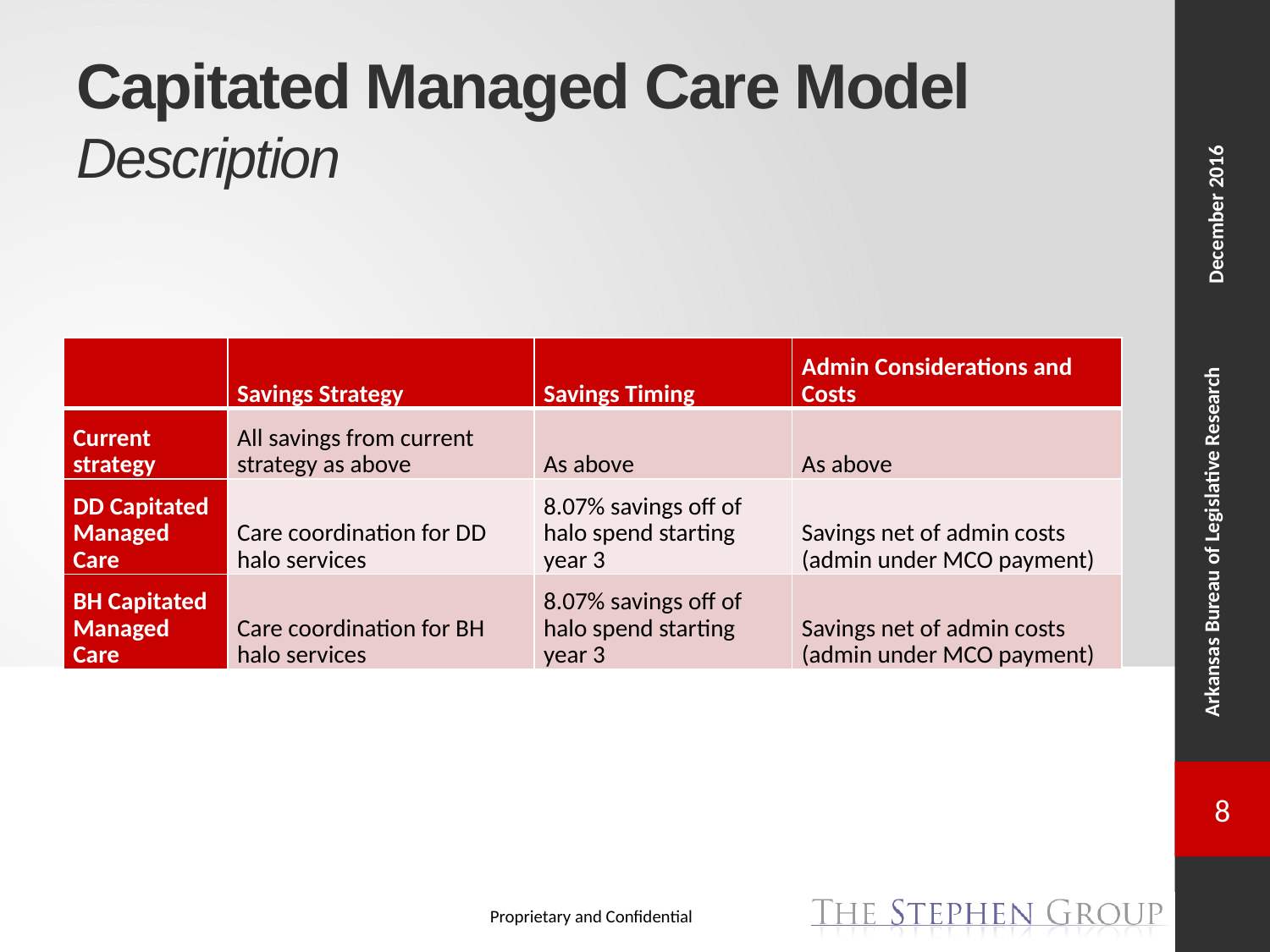

# Capitated Managed Care Model Description
|  | Savings Strategy | Savings Timing | Admin Considerations and Costs |
| --- | --- | --- | --- |
| Current strategy | All savings from current strategy as above | As above | As above |
| DD Capitated Managed Care | Care coordination for DD halo services | 8.07% savings off of halo spend starting year 3 | Savings net of admin costs (admin under MCO payment) |
| BH Capitated Managed Care | Care coordination for BH halo services | 8.07% savings off of halo spend starting year 3 | Savings net of admin costs (admin under MCO payment) |